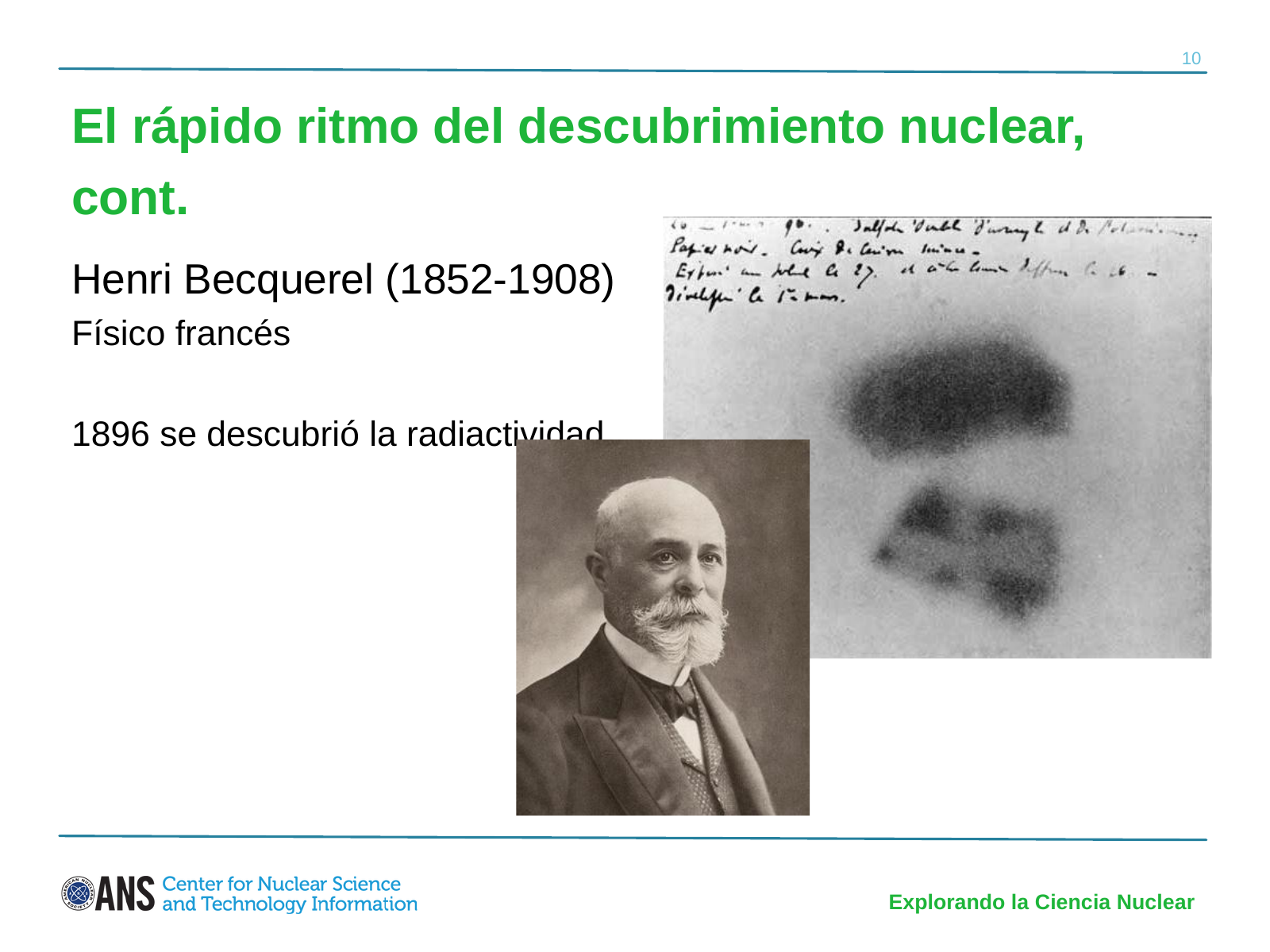

10
El rápido ritmo del descubrimiento nuclear, cont.

Henri Becquerel (1852-1908)
Físico francés

1896 se descubrió la radiactividad

Explorando la Ciencia Nuclear